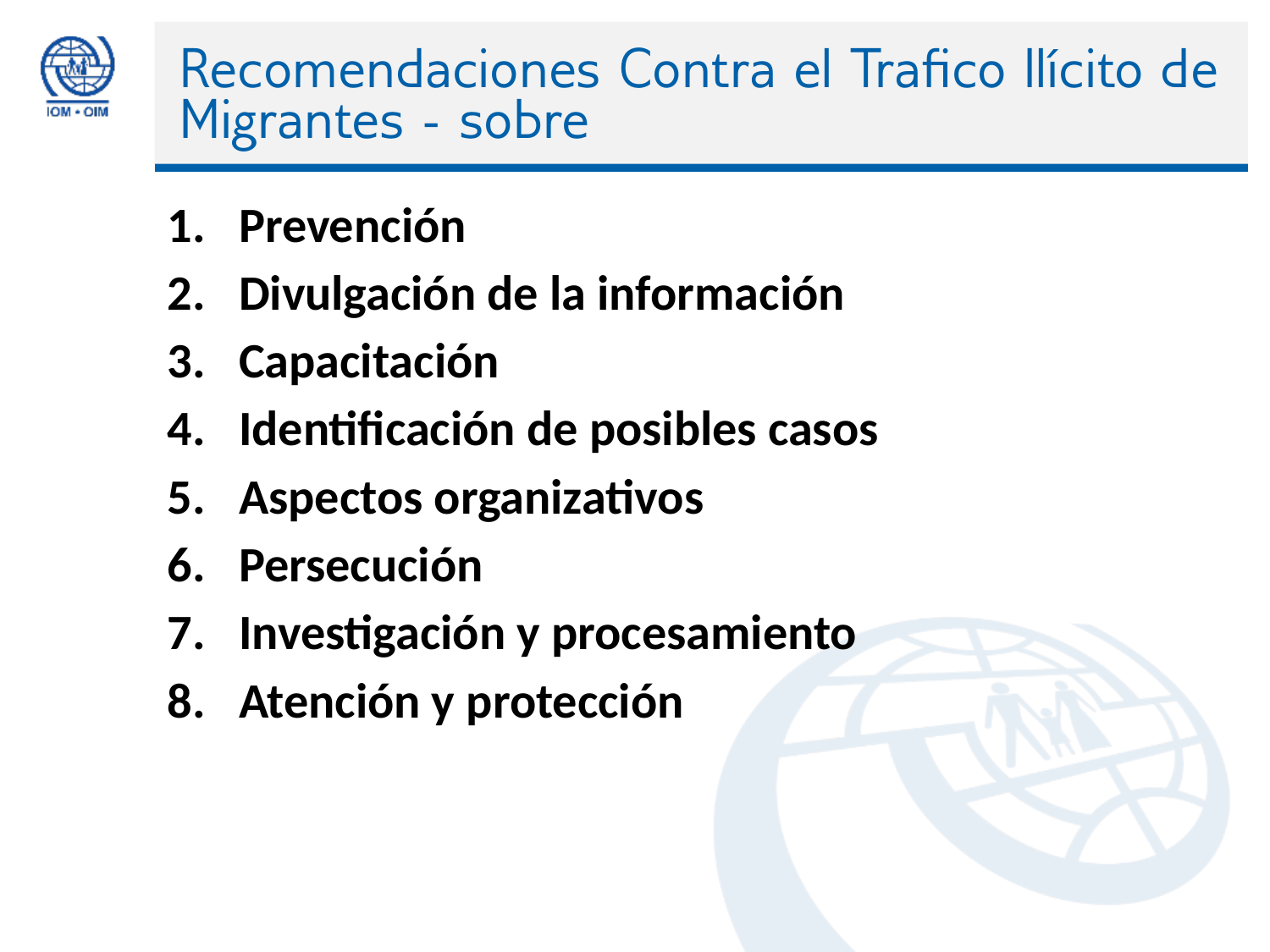

# Recomendaciones Contra el Trafico Ilícito de Migrantes - sobre
Prevención
Divulgación de la información
Capacitación
Identificación de posibles casos
Aspectos organizativos
Persecución
Investigación y procesamiento
Atención y protección